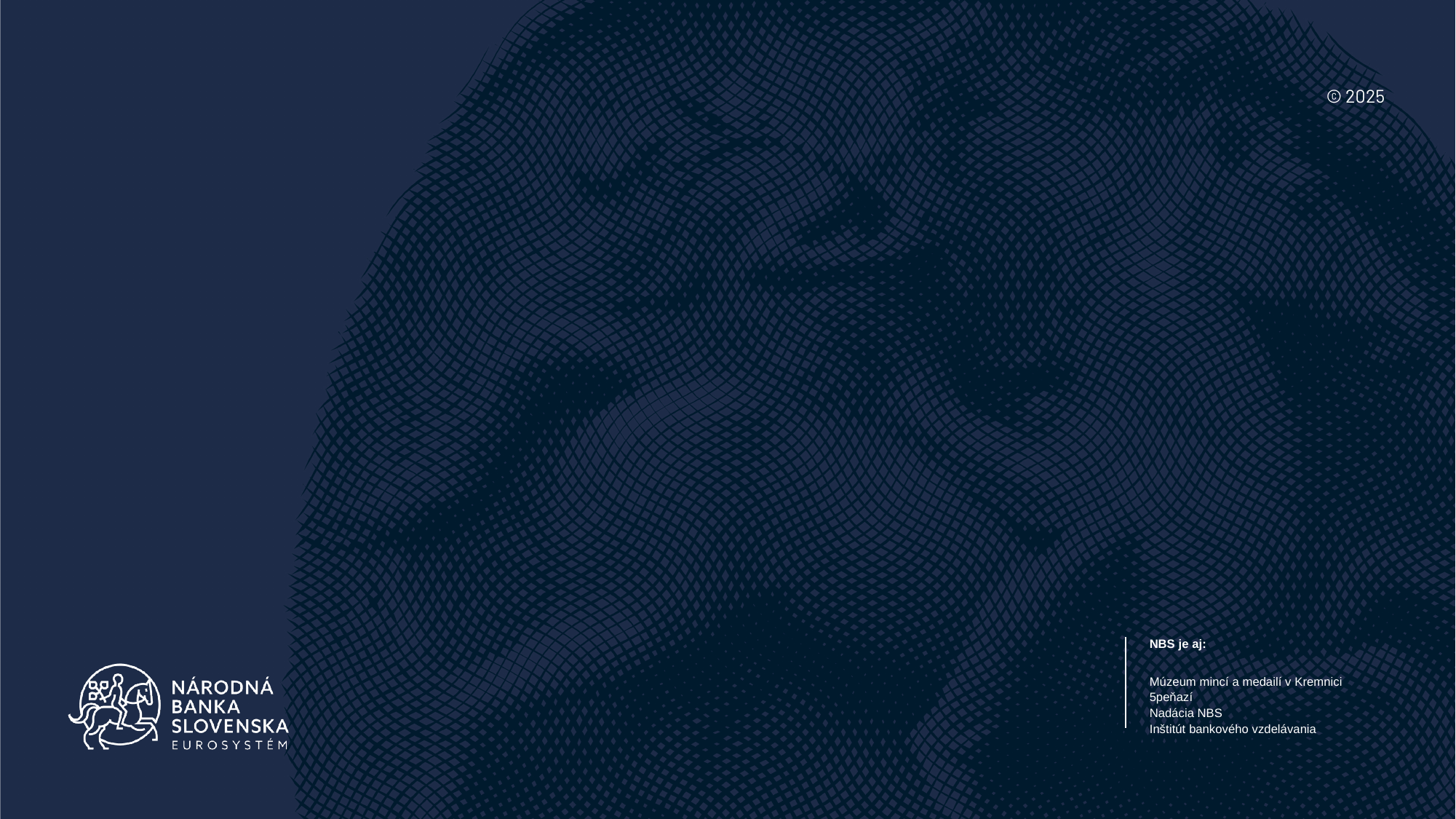

NBS je aj:
Múzeum mincí a medailí v Kremnici
5peňazí
Nadácia NBS
Inštitút bankového vzdelávania